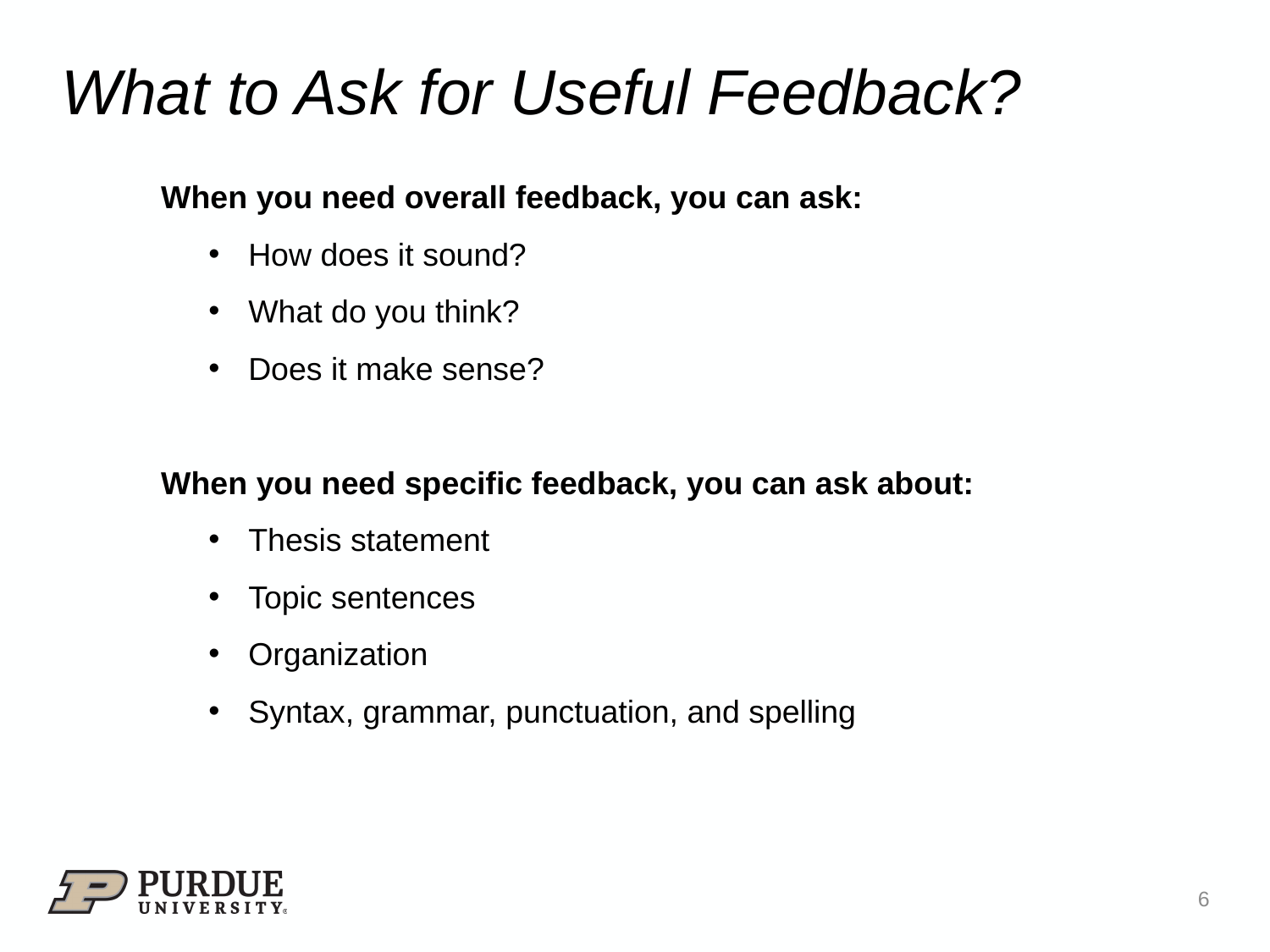

# What to Ask for Useful Feedback?
When you need overall feedback, you can ask:
How does it sound?
What do you think?
Does it make sense?

When you need specific feedback, you can ask about:
Thesis statement
Topic sentences
Organization
Syntax, grammar, punctuation, and spelling
6